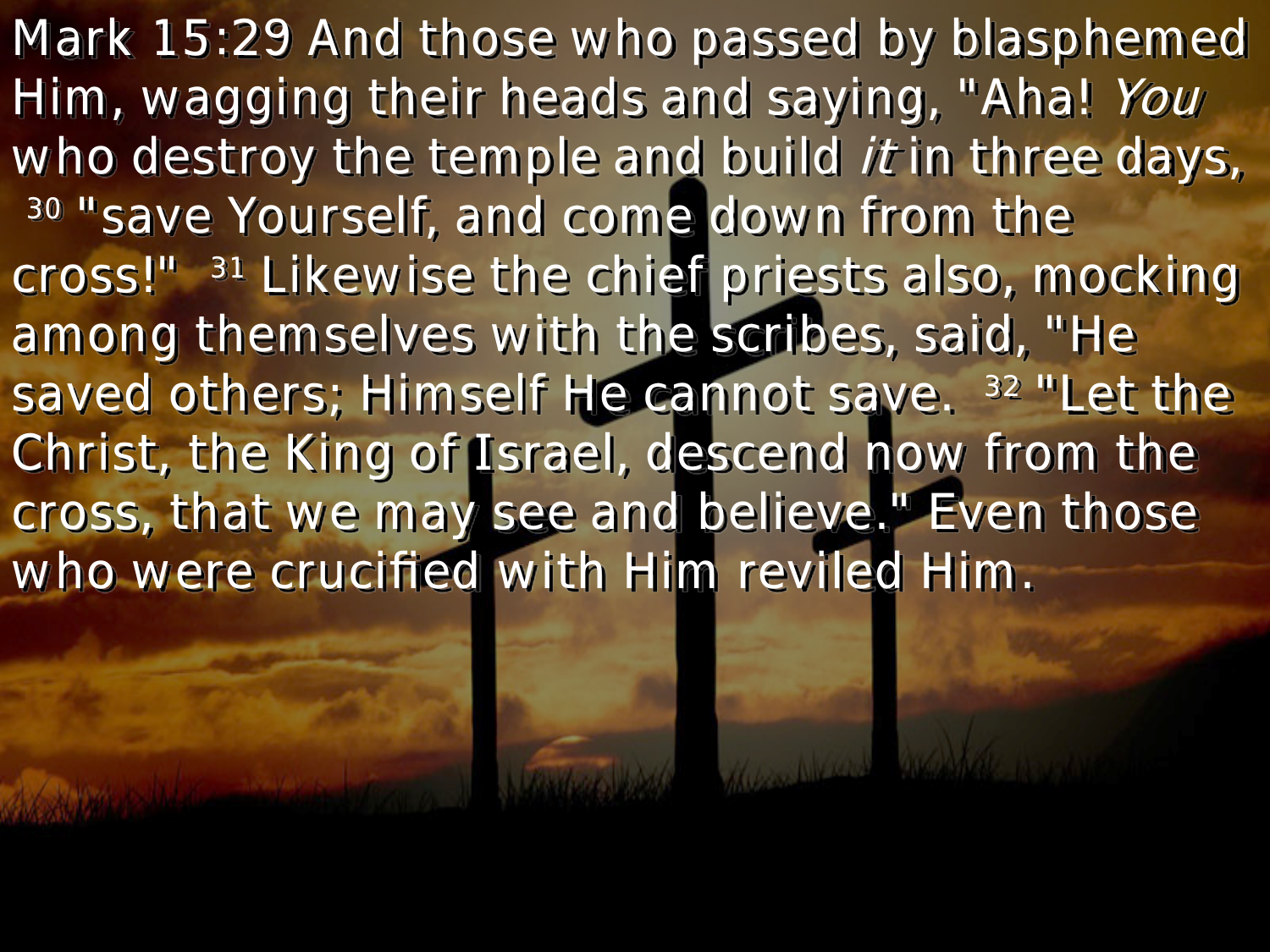

Mark 15:29 And those who passed by blasphemed Him, wagging their heads and saying, "Aha! You who destroy the temple and build it in three days,  30 "save Yourself, and come down from the cross!"  31 Likewise the chief priests also, mocking among themselves with the scribes, said, "He saved others; Himself He cannot save.  32 "Let the Christ, the King of Israel, descend now from the cross, that we may see and believe." Even those who were crucified with Him reviled Him.